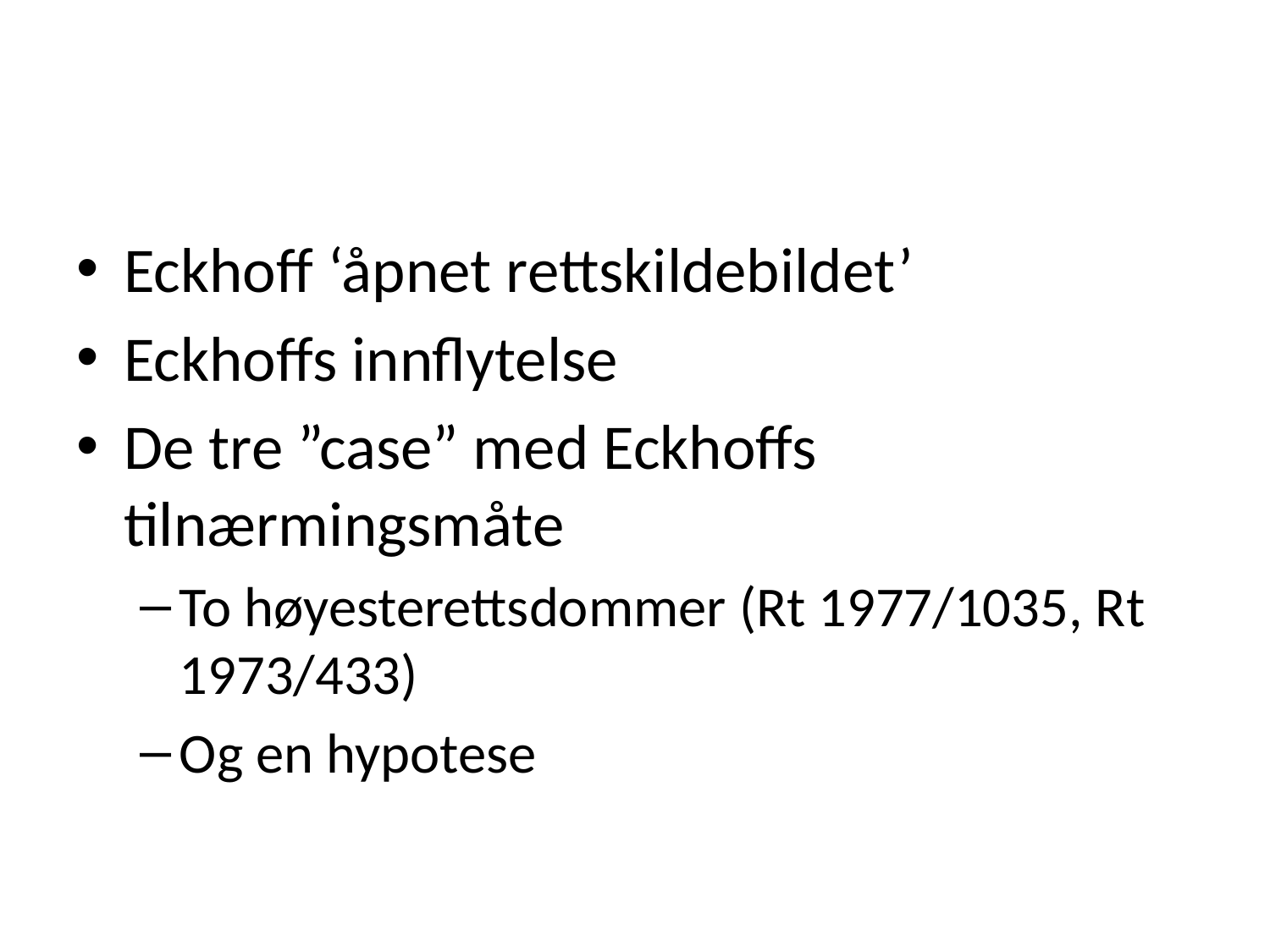

Eckhoff ‘åpnet rettskildebildet’
Eckhoffs innflytelse
De tre ”case” med Eckhoffs tilnærmingsmåte
To høyesterettsdommer (Rt 1977/1035, Rt 1973/433)
Og en hypotese